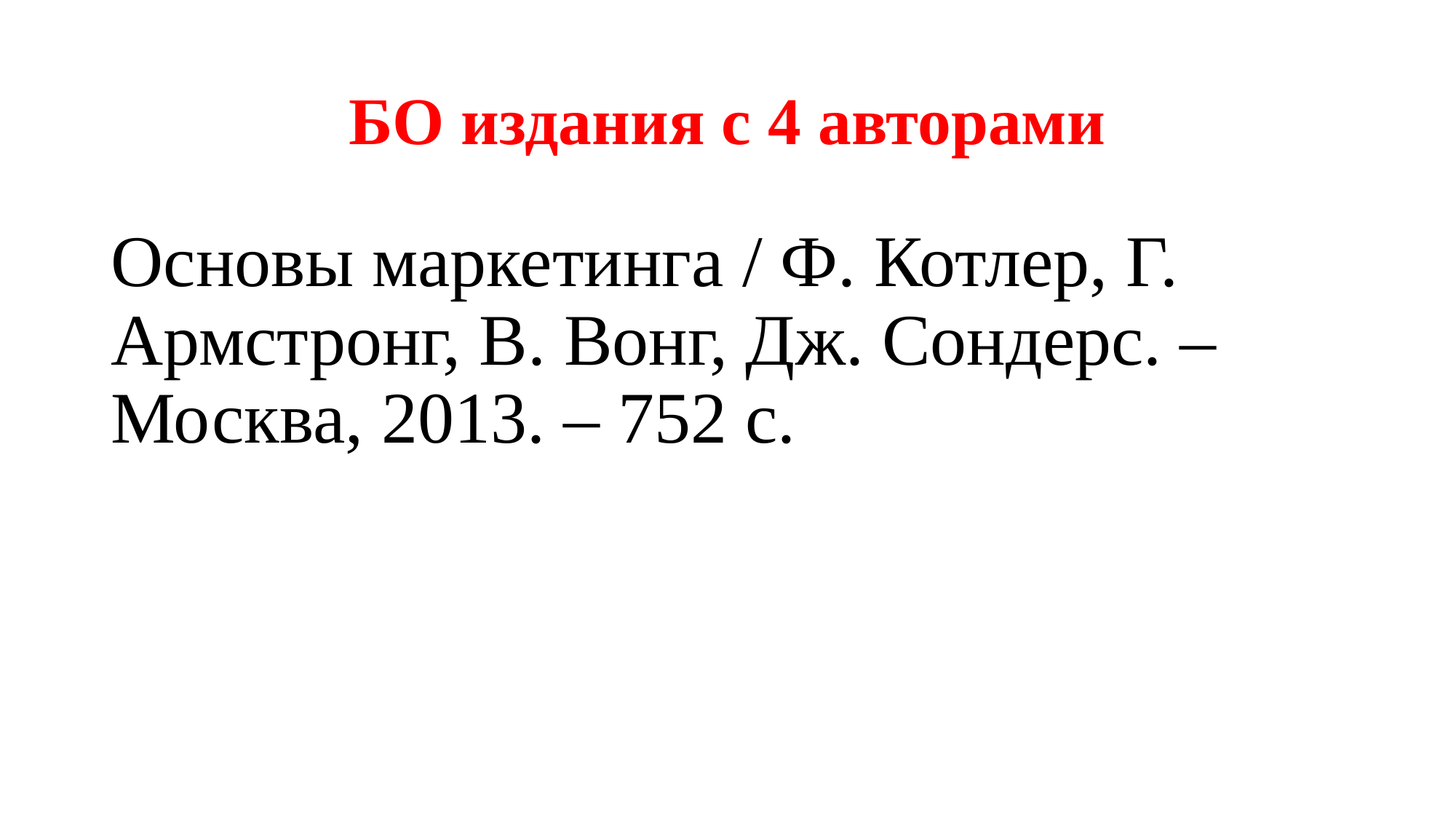

# БО издания с 4 авторами
Основы маркетинга / Ф. Котлер, Г. Армстронг, В. Вонг, Дж. Сондерс. – Москва, 2013. – 752 с.